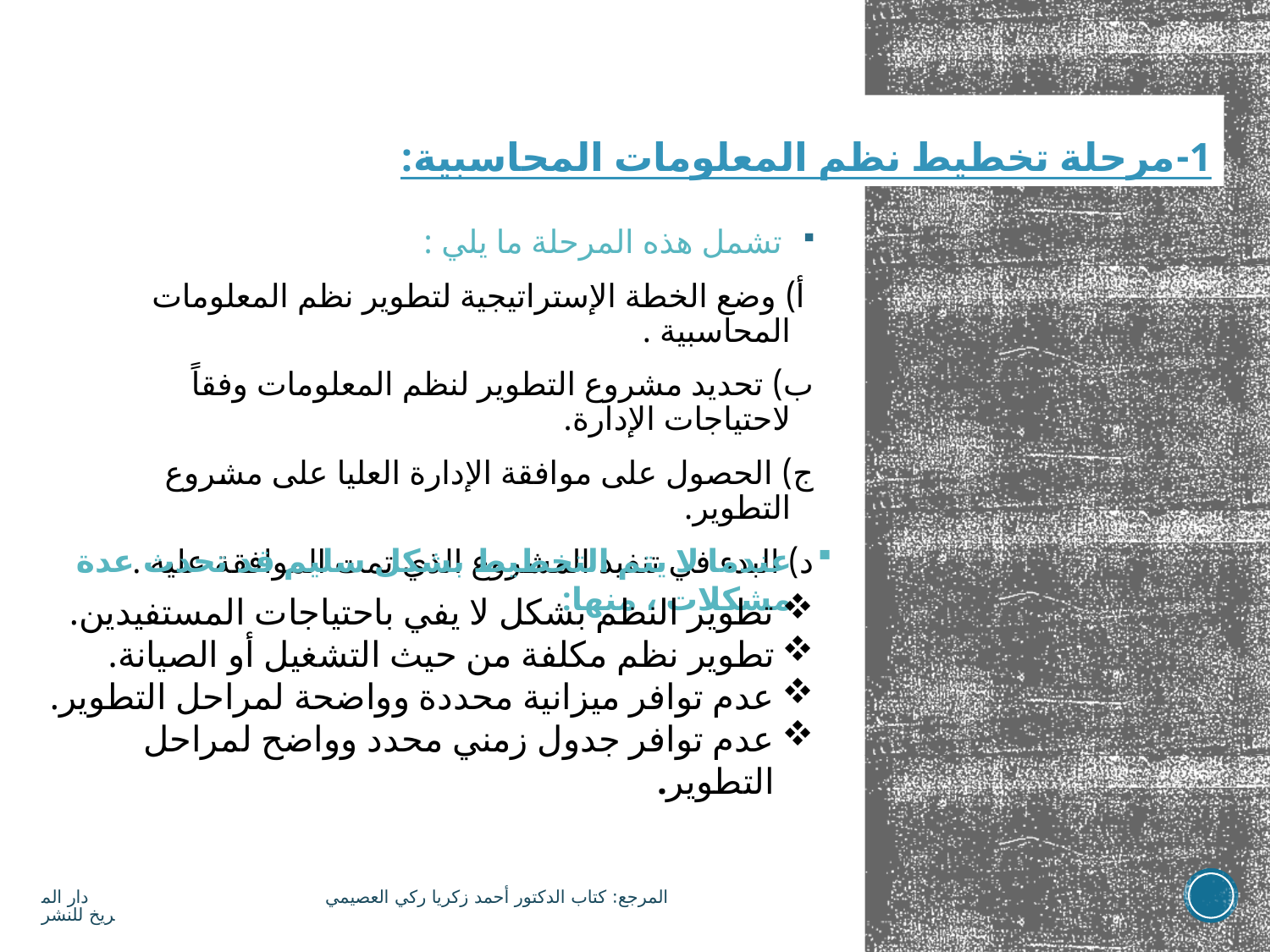

# 1-مرحلة تخطيط نظم المعلومات المحاسبية:
 تشمل هذه المرحلة ما يلي :
 أ) وضع الخطة الإستراتيجية لتطوير نظم المعلومات المحاسبية .
ب) تحديد مشروع التطوير لنظم المعلومات وفقاً لاحتياجات الإدارة.
ج) الحصول على موافقة الإدارة العليا على مشروع التطوير.
د) البدء في تنفيذ المشروع الذي تمت الموافقة عليه .
عندما لا يتم التخطيط بشكل سليم قد تحدث عدة مشكلات ، منها:
تطوير النظم بشكل لا يفي باحتياجات المستفيدين.
تطوير نظم مكلفة من حيث التشغيل أو الصيانة.
عدم توافر ميزانية محددة وواضحة لمراحل التطوير.
عدم توافر جدول زمني محدد وواضح لمراحل التطوير.
المرجع: كتاب الدكتور أحمد زكريا ركي العصيمي                                           دار المريخ للنشر